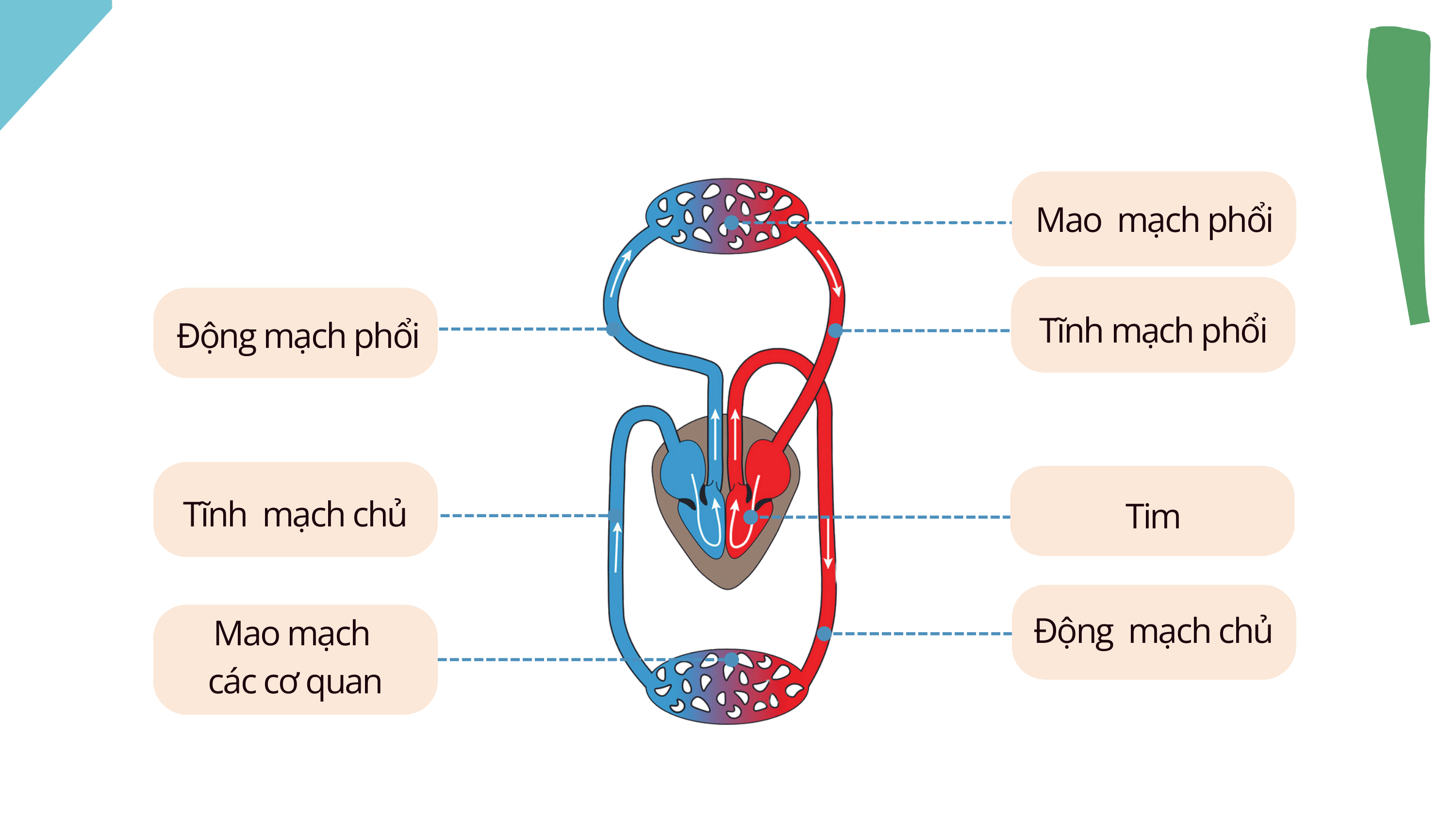

Mao  mạch phổi

Tĩnh mạch phổi

Động mạch phổi

Tĩnh  mạch chủ

Tim

Động  mạch chủ

Mao mạch
các cơ quan